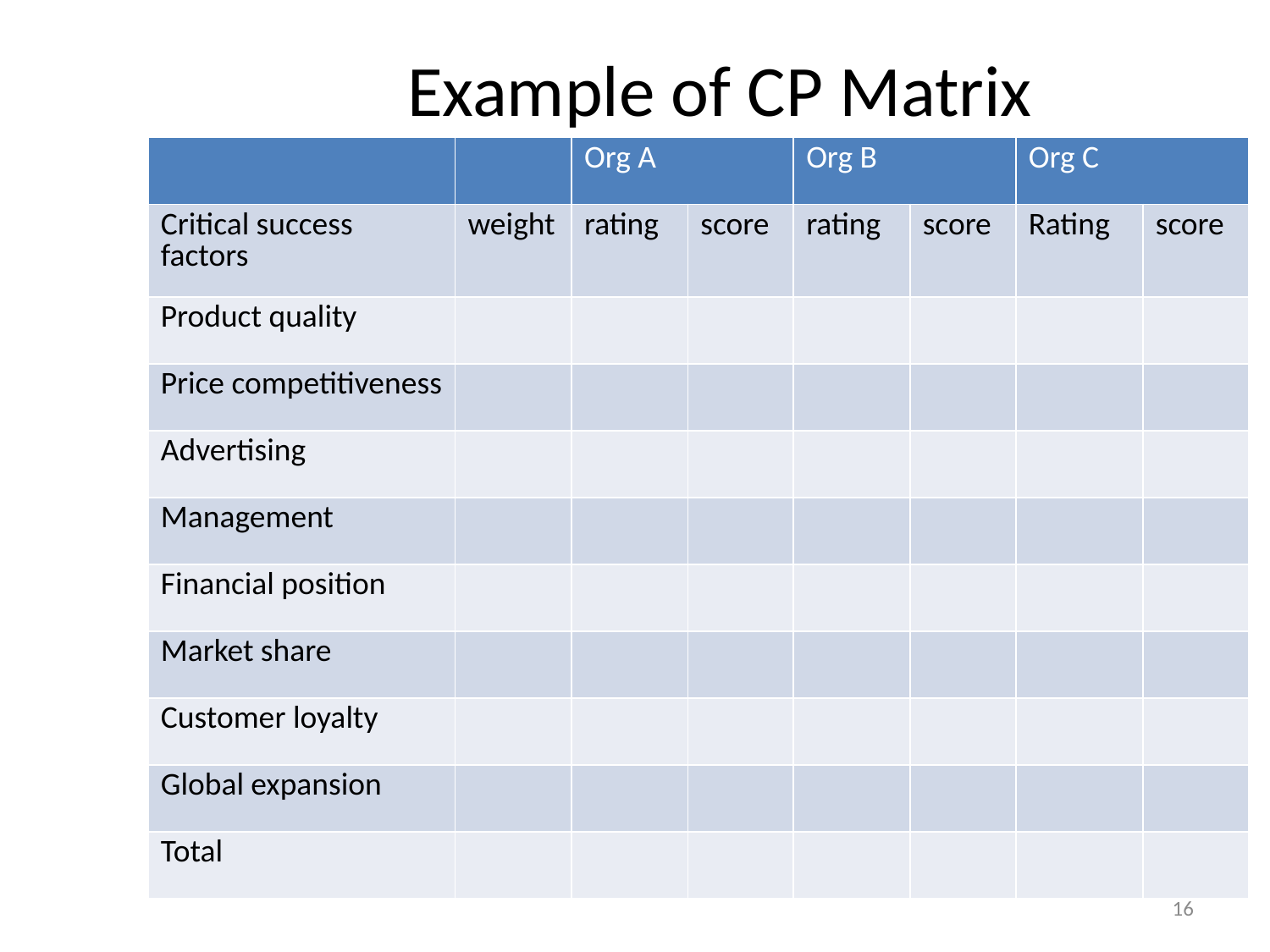

# Example of CP Matrix
|  |  | Org A |  | Org B |  | Org C |  |
| --- | --- | --- | --- | --- | --- | --- | --- |
| Critical success factors | weight | rating | score | rating | score | Rating | score |
| Product quality |  |  |  |  |  |  |  |
| Price competitiveness |  |  |  |  |  |  |  |
| Advertising |  |  |  |  |  |  |  |
| Management |  |  |  |  |  |  |  |
| Financial position |  |  |  |  |  |  |  |
| Market share |  |  |  |  |  |  |  |
| Customer loyalty |  |  |  |  |  |  |  |
| Global expansion |  |  |  |  |  |  |  |
| Total |  |  |  |  |  |  |  |
16